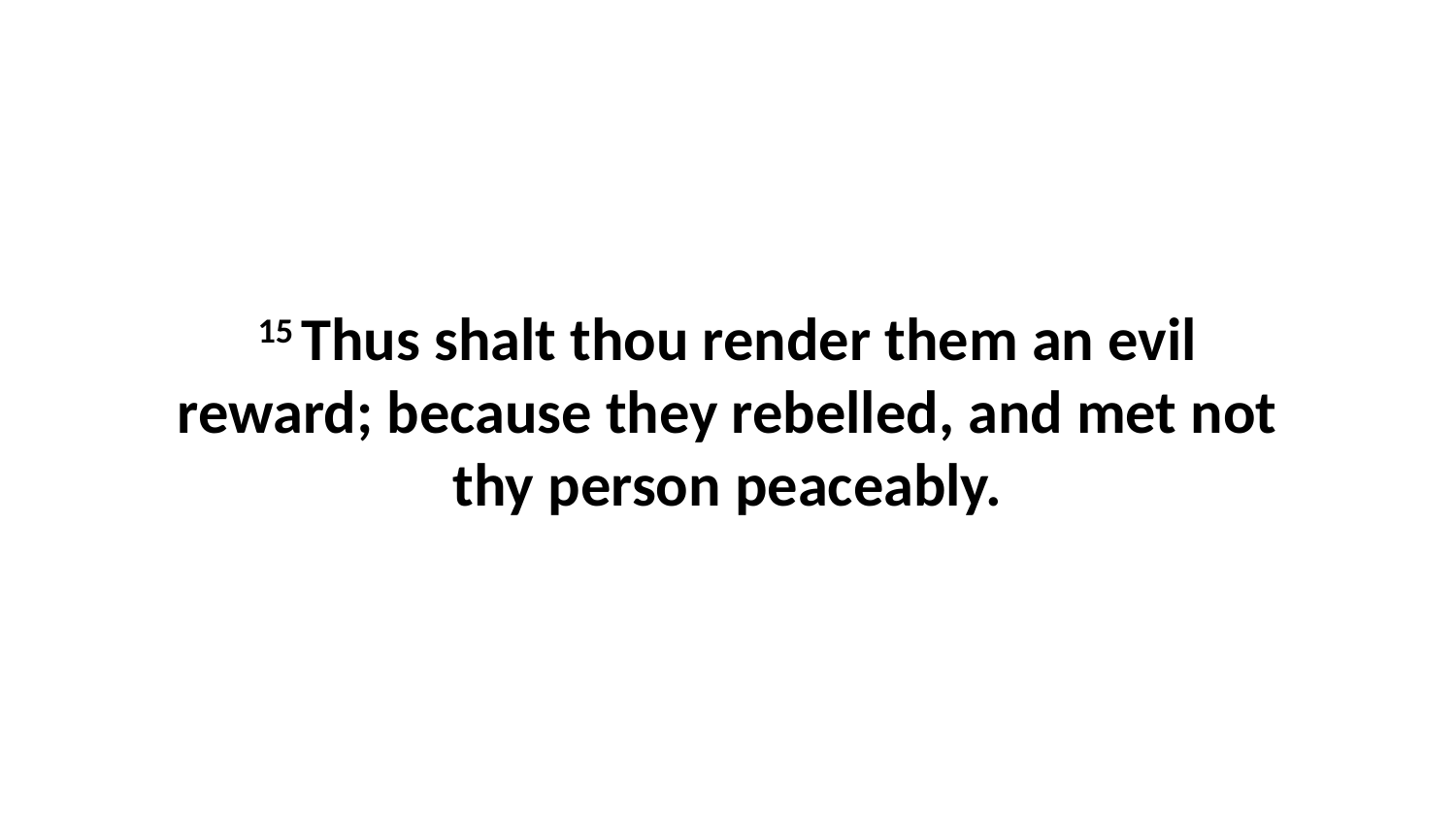

15 Thus shalt thou render them an evil reward; because they rebelled, and met not thy person peaceably.